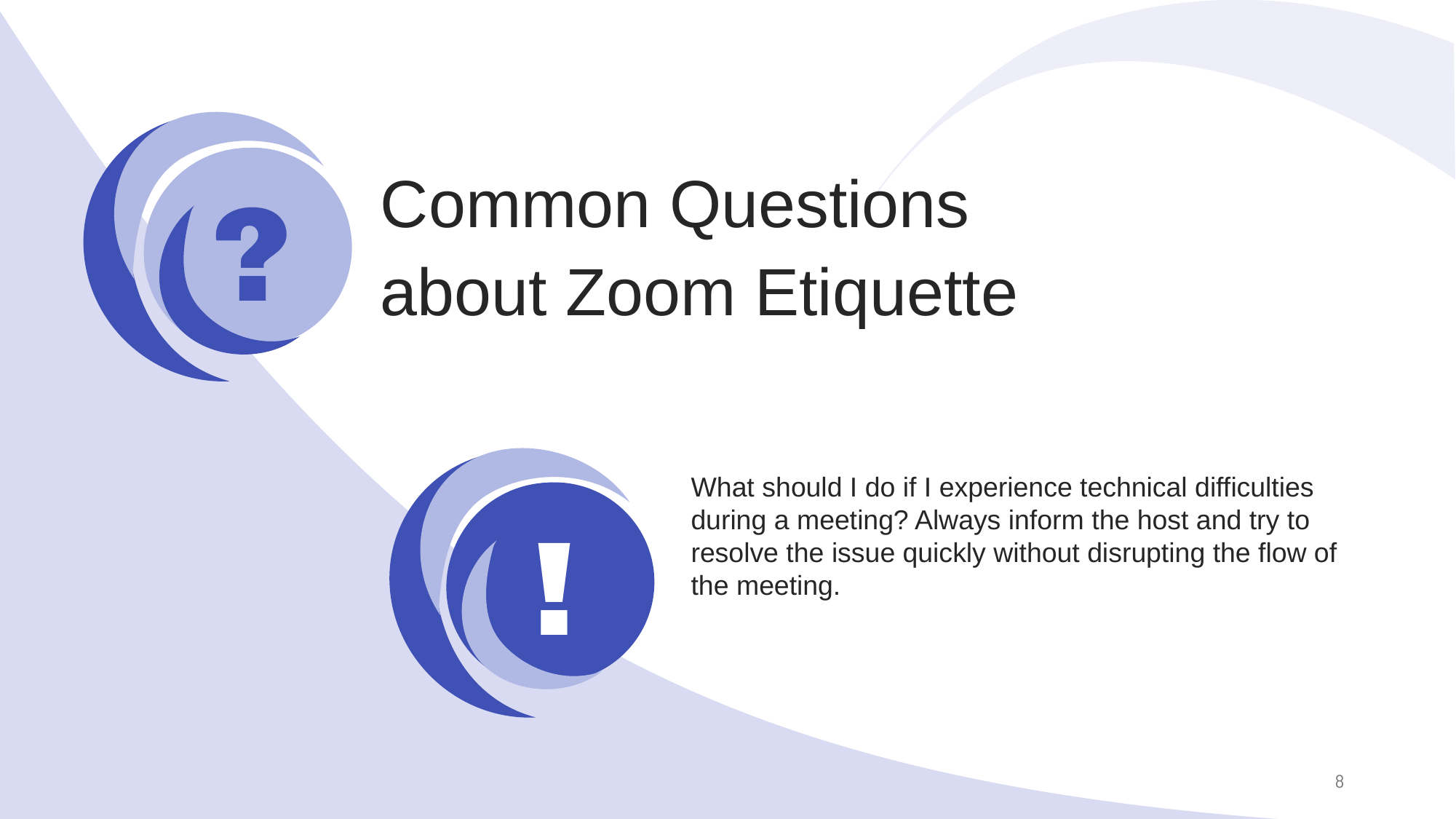

?
Common Questions about Zoom Etiquette

!
What should I do if I experience technical difficulties during a meeting? Always inform the host and try to resolve the issue quickly without disrupting the flow of the meeting.

8